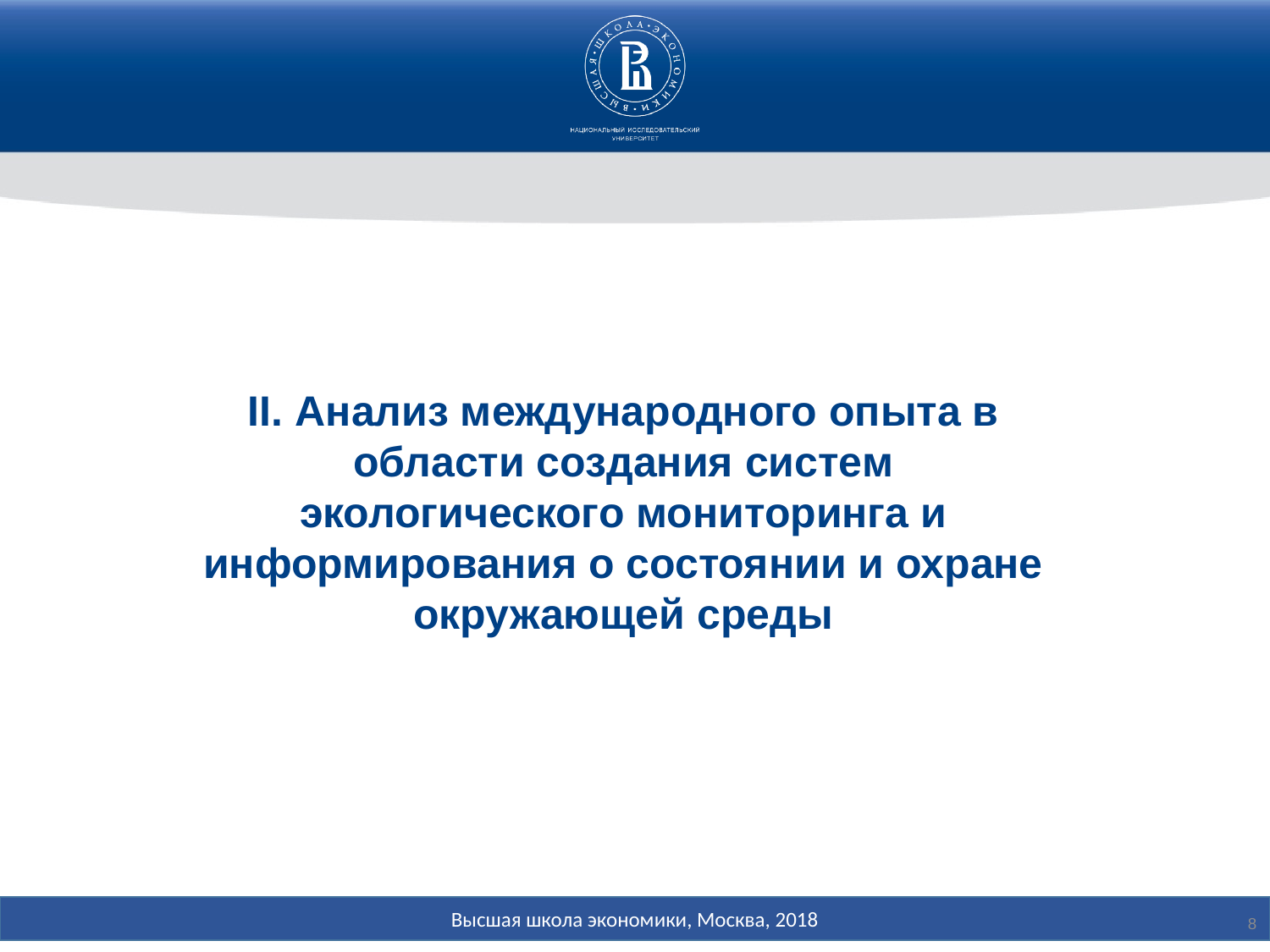

II. Анализ международного опыта в области создания систем экологического мониторинга и информирования о состоянии и охране окружающей среды
8
Высшая школа экономики, Москва, 2018
8